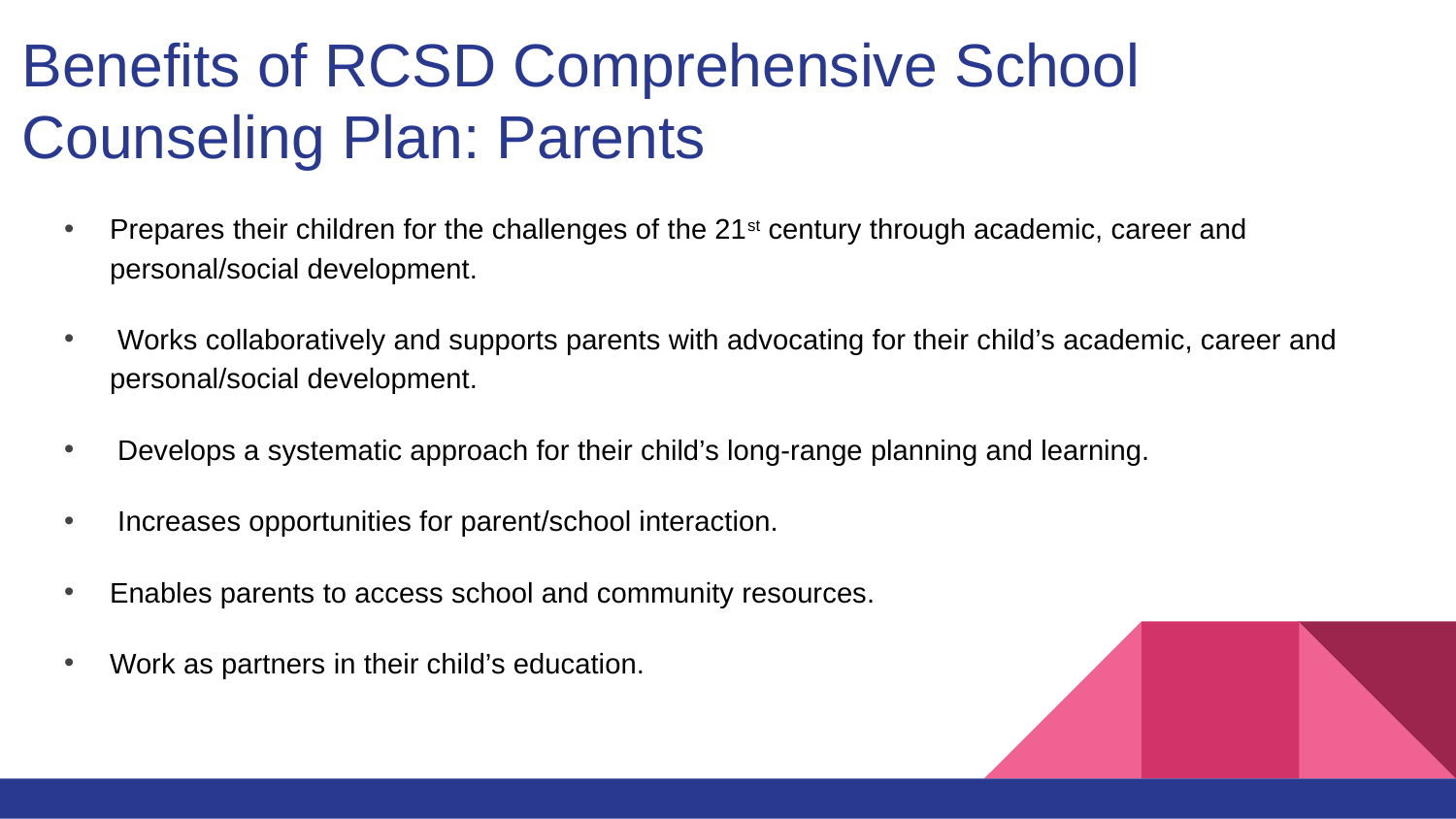

# Benefits of RCSD Comprehensive School Counseling Plan: Parents
Prepares their children for the challenges of the 21st century through academic, career and personal/social development.
 Works collaboratively and supports parents with advocating for their child’s academic, career and personal/social development.
 Develops a systematic approach for their child’s long-range planning and learning.
 Increases opportunities for parent/school interaction.
Enables parents to access school and community resources.
Work as partners in their child’s education.